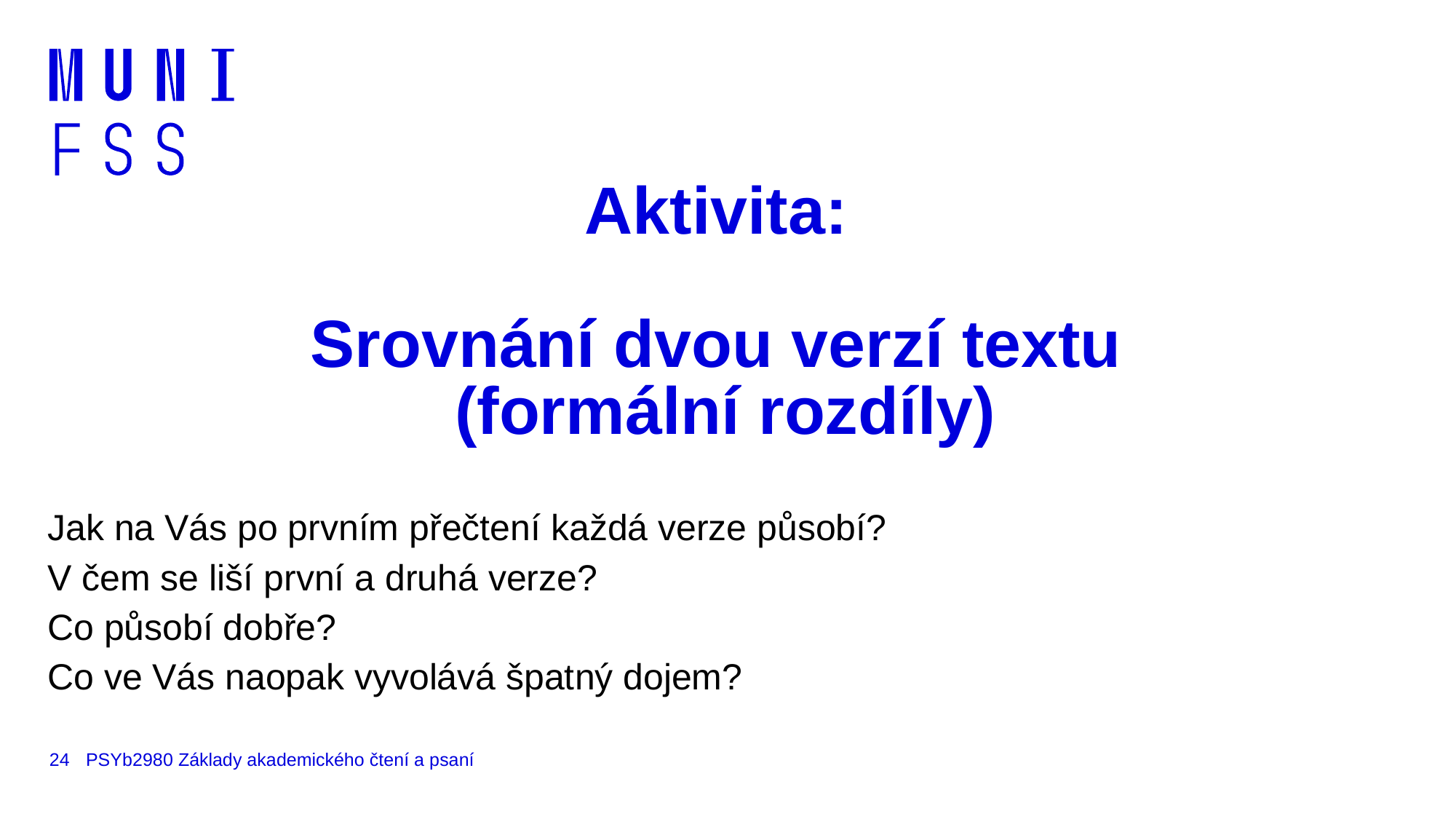

# Aktivita: Srovnání dvou verzí textu (formální rozdíly)
Jak na Vás po prvním přečtení každá verze působí?
V čem se liší první a druhá verze?
Co působí dobře?
Co ve Vás naopak vyvolává špatný dojem?
24
PSYb2980 Základy akademického čtení a psaní